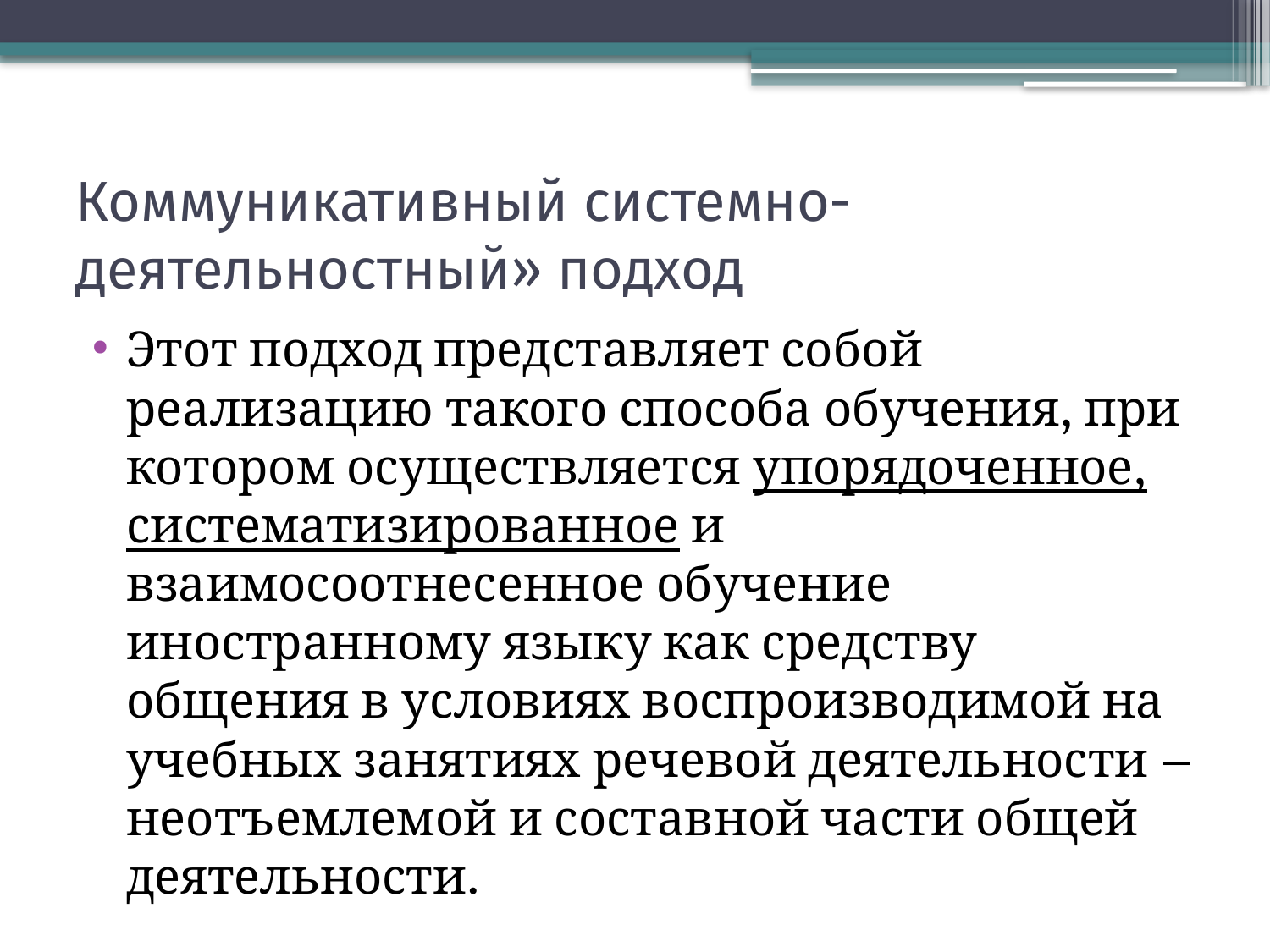

# Коммуникативный системно-деятельностный» подход
Этот подход представляет собой реализацию такого способа обучения, при котором осуществляется упорядоченное, систематизированное и взаимосоотнесенное обучение иностранному языку как средству общения в условиях воспроизводимой на учебных занятиях речевой деятельности – неотъемлемой и составной части общей деятельности.